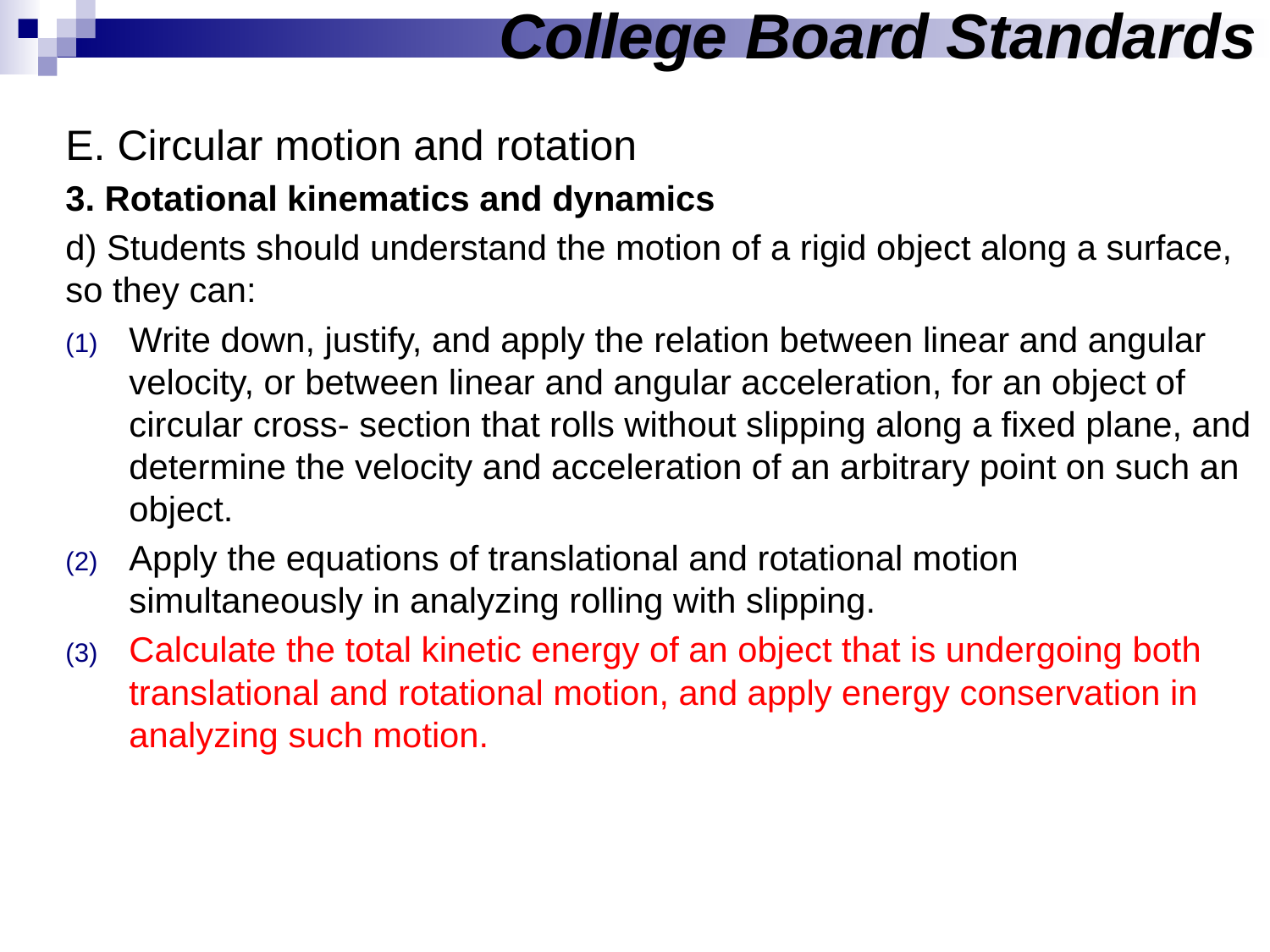

# College Board Standards
E. Circular motion and rotation
3. Rotational kinematics and dynamics
d) Students should understand the motion of a rigid object along a surface, so they can:
Write down, justify, and apply the relation between linear and angular velocity, or between linear and angular acceleration, for an object of circular cross- section that rolls without slipping along a fixed plane, and determine the velocity and acceleration of an arbitrary point on such an object.
Apply the equations of translational and rotational motion simultaneously in analyzing rolling with slipping.
Calculate the total kinetic energy of an object that is undergoing both translational and rotational motion, and apply energy conservation in analyzing such motion.